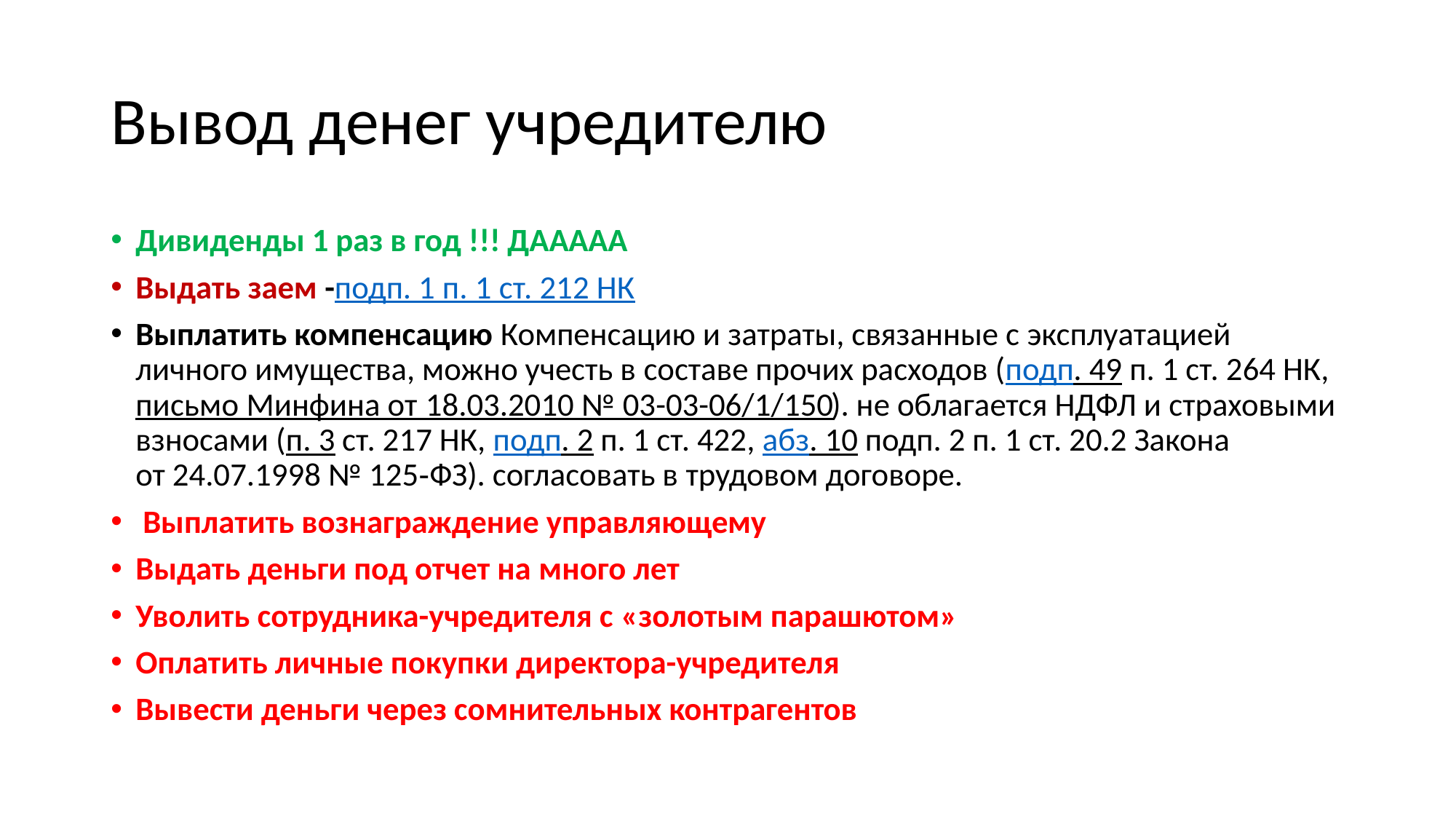

# Вывод денег учредителю
Дивиденды 1 раз в год !!! ДААААА
Выдать заем -подп. 1 п. 1 ст. 212 НК
Выплатить компенсацию Компенсацию и затраты, связанные с эксплуатацией личного имущества, можно учесть в составе прочих расходов (подп. 49 п. 1 ст. 264 НК, письмо Минфина от 18.03.2010 № 03-03-06/1/150). не облагается НДФЛ и страховыми взносами (п. 3 ст. 217 НК, подп. 2 п. 1 ст. 422, абз. 10 подп. 2 п. 1 ст. 20.2 Закона от 24.07.1998 № 125‑ФЗ). согласовать в трудовом договоре.
 Выплатить вознаграждение управляющему
Выдать деньги под отчет на много лет
Уволить сотрудника-учредителя с «золотым парашютом»
Оплатить личные покупки директора-учредителя
Вывести деньги через сомнительных контрагентов